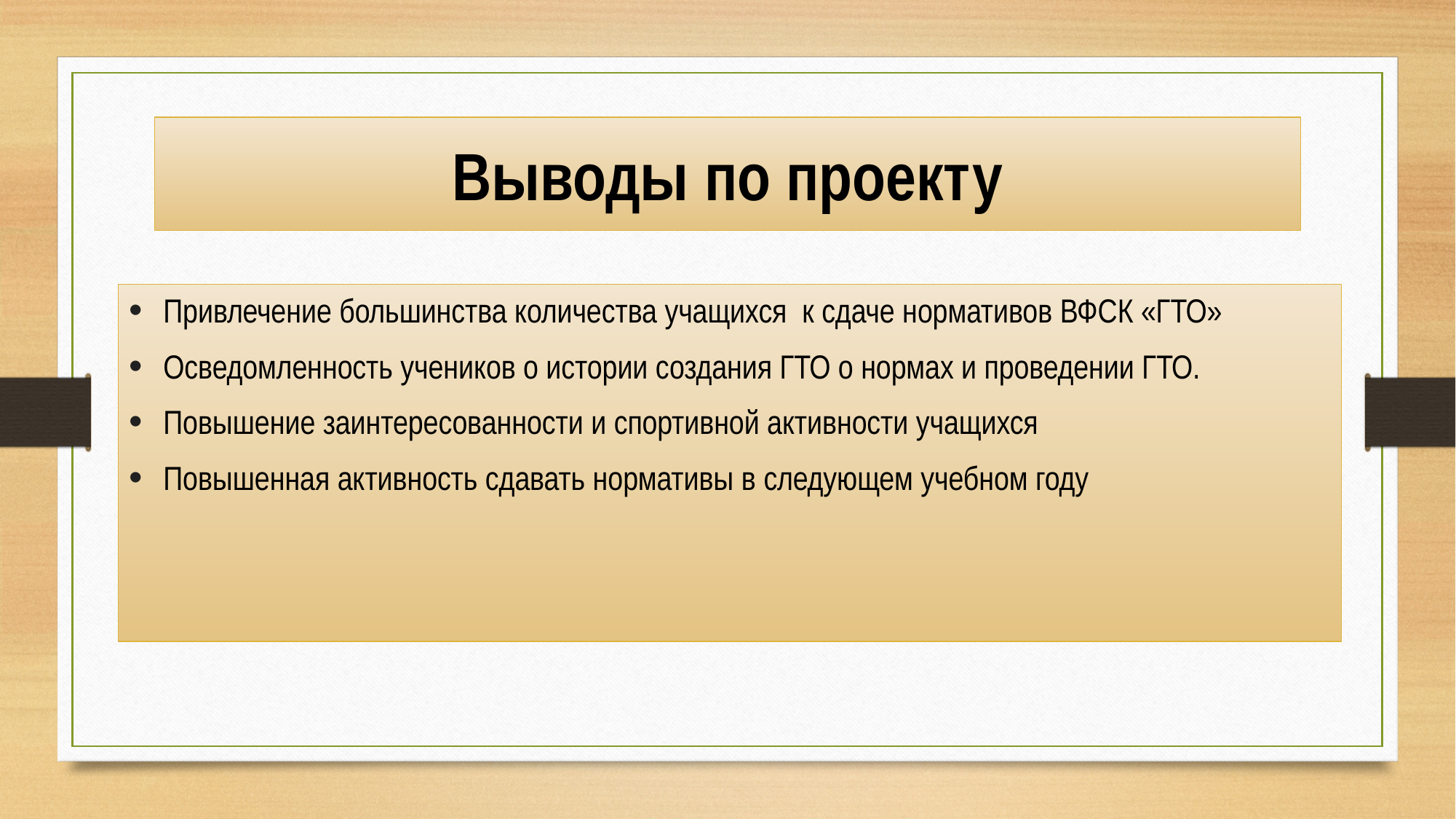

# Выводы по проекту
Привлечение большинства количества учащихся  к сдаче нормативов ВФСК «ГТО»
Осведомленность учеников о истории создания ГТО о нормах и проведении ГТО.
Повышение заинтересованности и спортивной активности учащихся
Повышенная активность сдавать нормативы в следующем учебном году